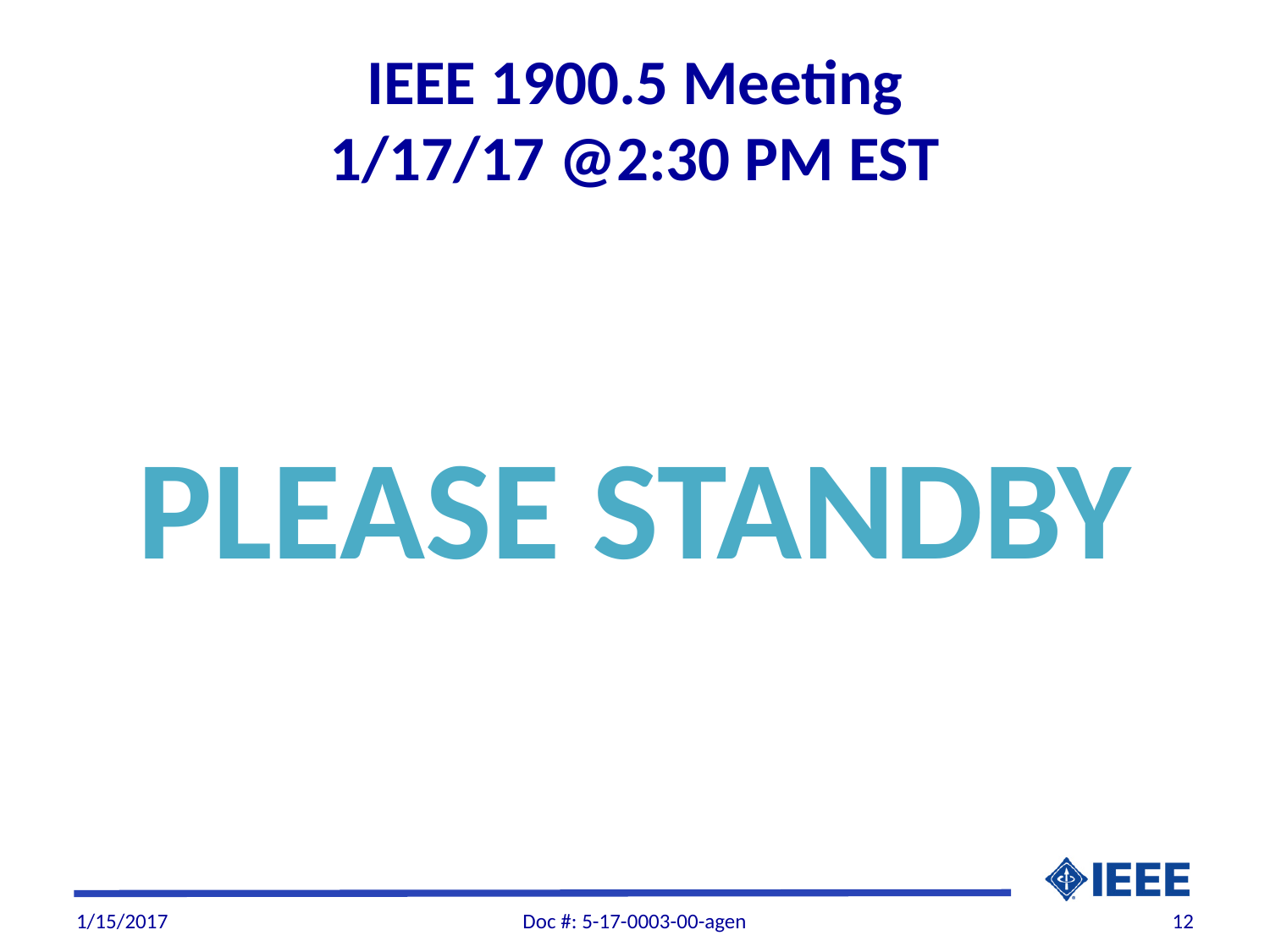

# IEEE 1900.5 Meeting 1/17/17 @2:30 PM EST
PLEASE STANDBY
1/15/2017
Doc #: 5-17-0003-00-agen
12